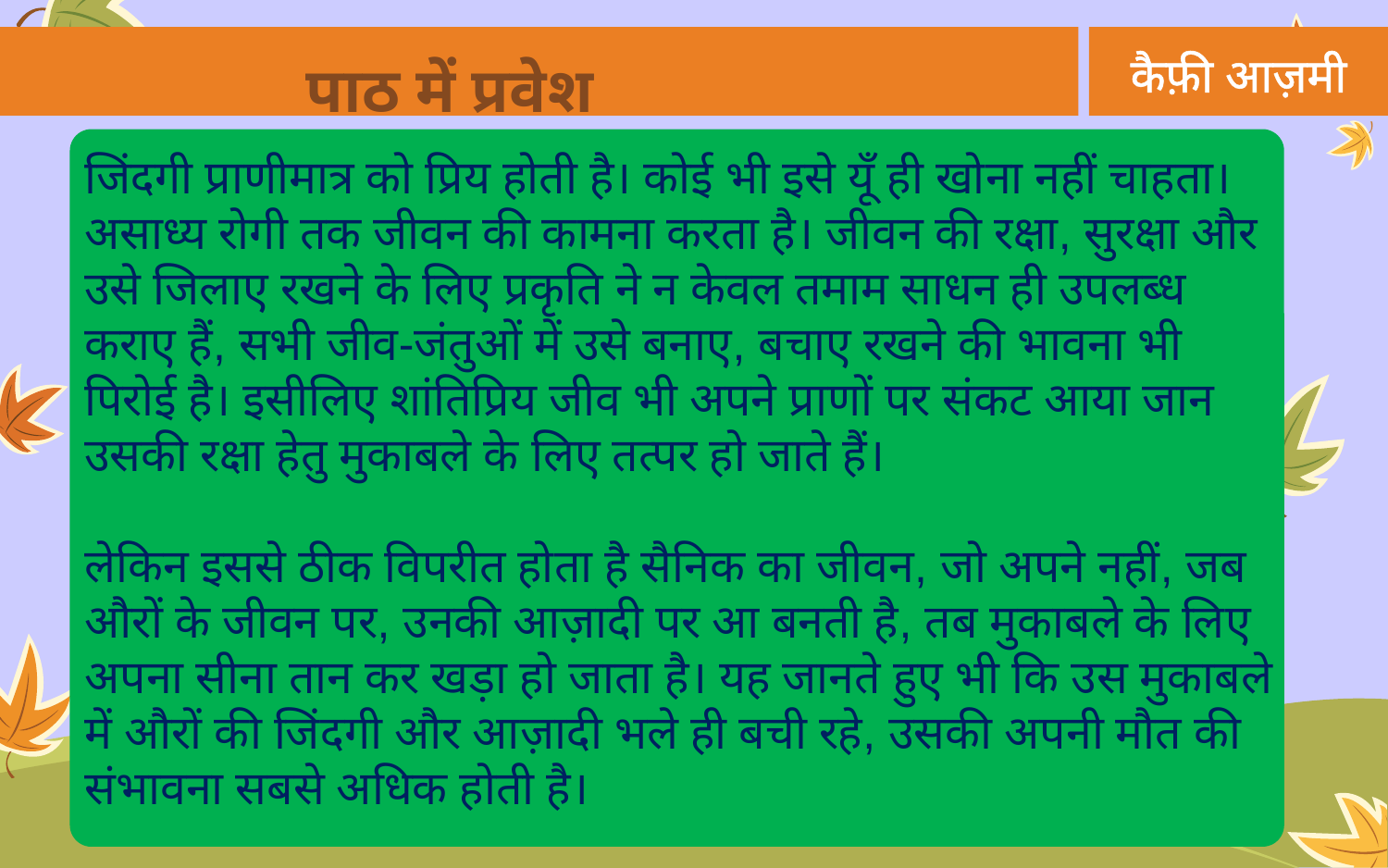

कैफ़ी आज़मी
पाठ में प्रवेश

जिंदगी प्राणीमात्र को प्रिय होती है। कोई भी इसे यूँ ही खोना नहीं चाहता। असाध्य रोगी तक जीवन की कामना करता है। जीवन की रक्षा, सुरक्षा और उसे जिलाए रखने के लिए प्रकृति ने न केवल तमाम साधन ही उपलब्ध कराए हैं, सभी जीव-जंतुओं में उसे बनाए, बचाए रखने की भावना भी पिरोई है। इसीलिए शांतिप्रिय जीव भी अपने प्राणों पर संकट आया जान उसकी रक्षा हेतु मुकाबले के लिए तत्पर हो जाते हैं।

लेकिन इससे ठीक विपरीत होता है सैनिक का जीवन, जो अपने नहीं, जब औरों के जीवन पर, उनकी आज़ादी पर आ बनती है, तब मुकाबले के लिए अपना सीना तान कर खड़ा हो जाता है। यह जानते हुए भी कि उस मुकाबले में औरों की जिंदगी और आज़ादी भले ही बची रहे, उसकी अपनी मौत की संभावना सबसे अधिक होती है।

प्रस्तुत पाठ जो युद्ध की पृष्ठभूमि पर बनी फ़िल्म 'हकीकत' के लिए लिखा गया था, ऐसे ही सैनिकों के हृदय की आवाज़ बयान करता है, जिन्हें अपने किए-धरे पर नाज़ है। इसी के साथ इन्हें अपने देशवासियों से कुछ अपेक्षाएँ भी हैं। चूँकि जिनसे उन्हें वे अपेक्षाएँ हैं वे देशवासी और कोई नहीं, हम और आप ही हैं, इसलिए आइए, इसे पढ़कर अपने आप से पूछें कि हम उनकी अपेक्षाएँ पूरी कर रहे हैं या नहीं?